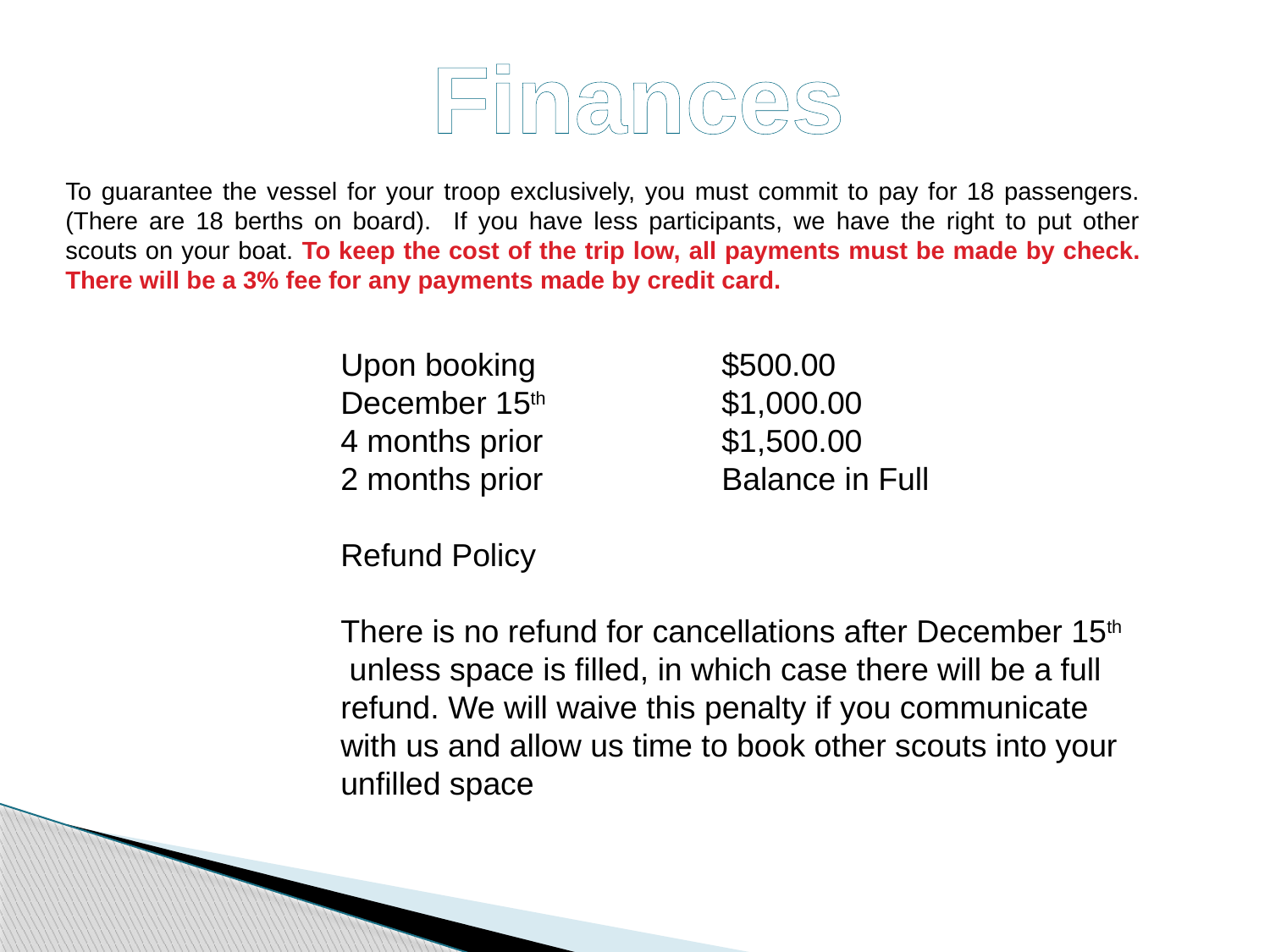

Finances
To guarantee the vessel for your troop exclusively, you must commit to pay for 18 passengers. (There are 18 berths on board).  If you have less participants, we have the right to put other scouts on your boat. To keep the cost of the trip low, all payments must be made by check. There will be a 3% fee for any payments made by credit card.

Upon booking 		$500.00
December 15th 		$1,000.00
4 months prior 		$1,500.00
2 months prior 		Balance in Full

Refund Policy

There is no refund for cancellations after December 15th  unless space is filled, in which case there will be a full refund. We will waive this penalty if you communicate with us and allow us time to book other scouts into your unfilled space